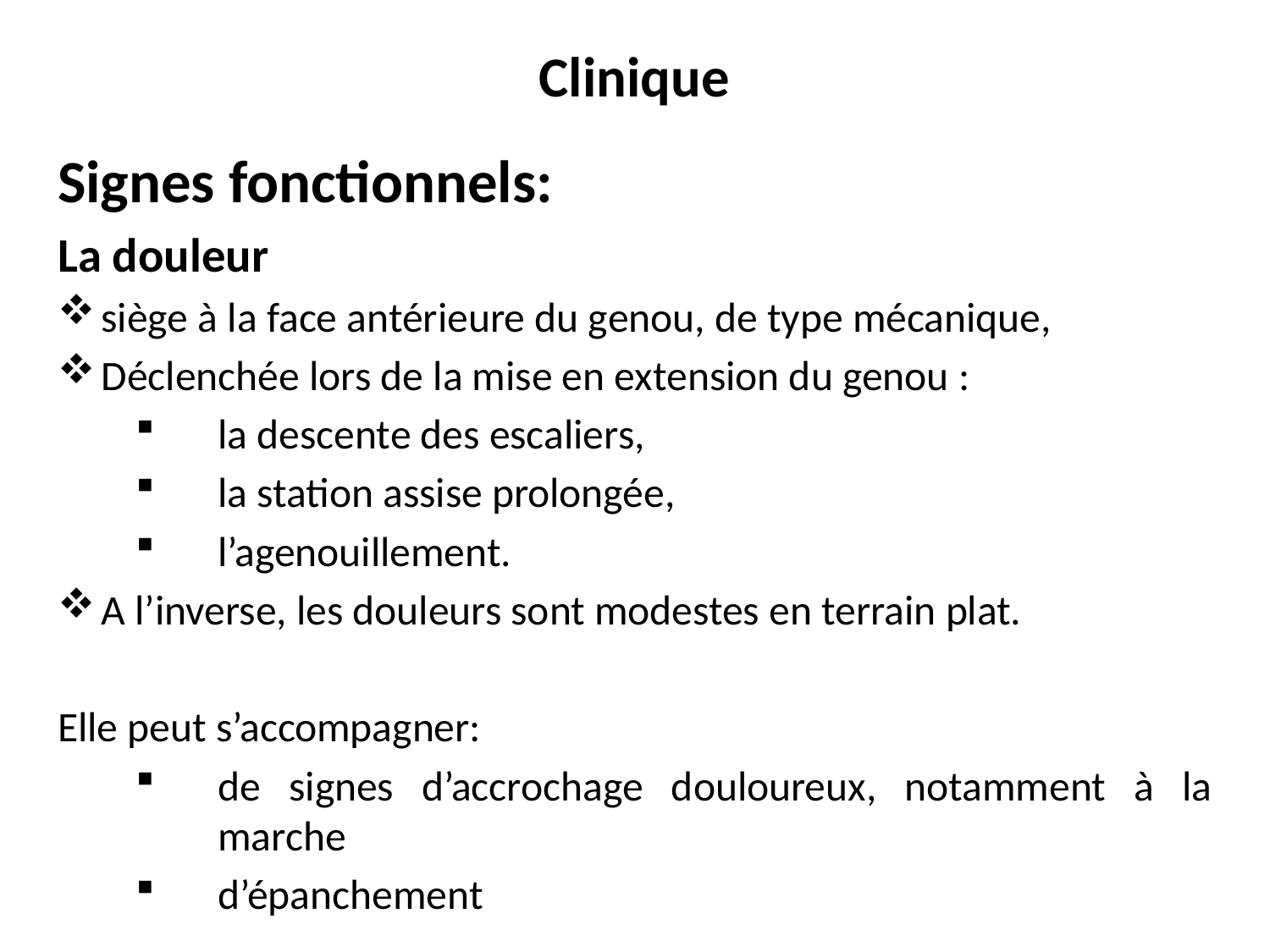

# Clinique
Signes fonctionnels:
La douleur
siège à la face antérieure du genou, de type mécanique,
Déclenchée lors de la mise en extension du genou :
la descente des escaliers,
la station assise prolongée,
l’agenouillement.
A l’inverse, les douleurs sont modestes en terrain plat.

Elle peut s’accompagner:
de signes d’accrochage douloureux, notamment à la marche
d’épanchement